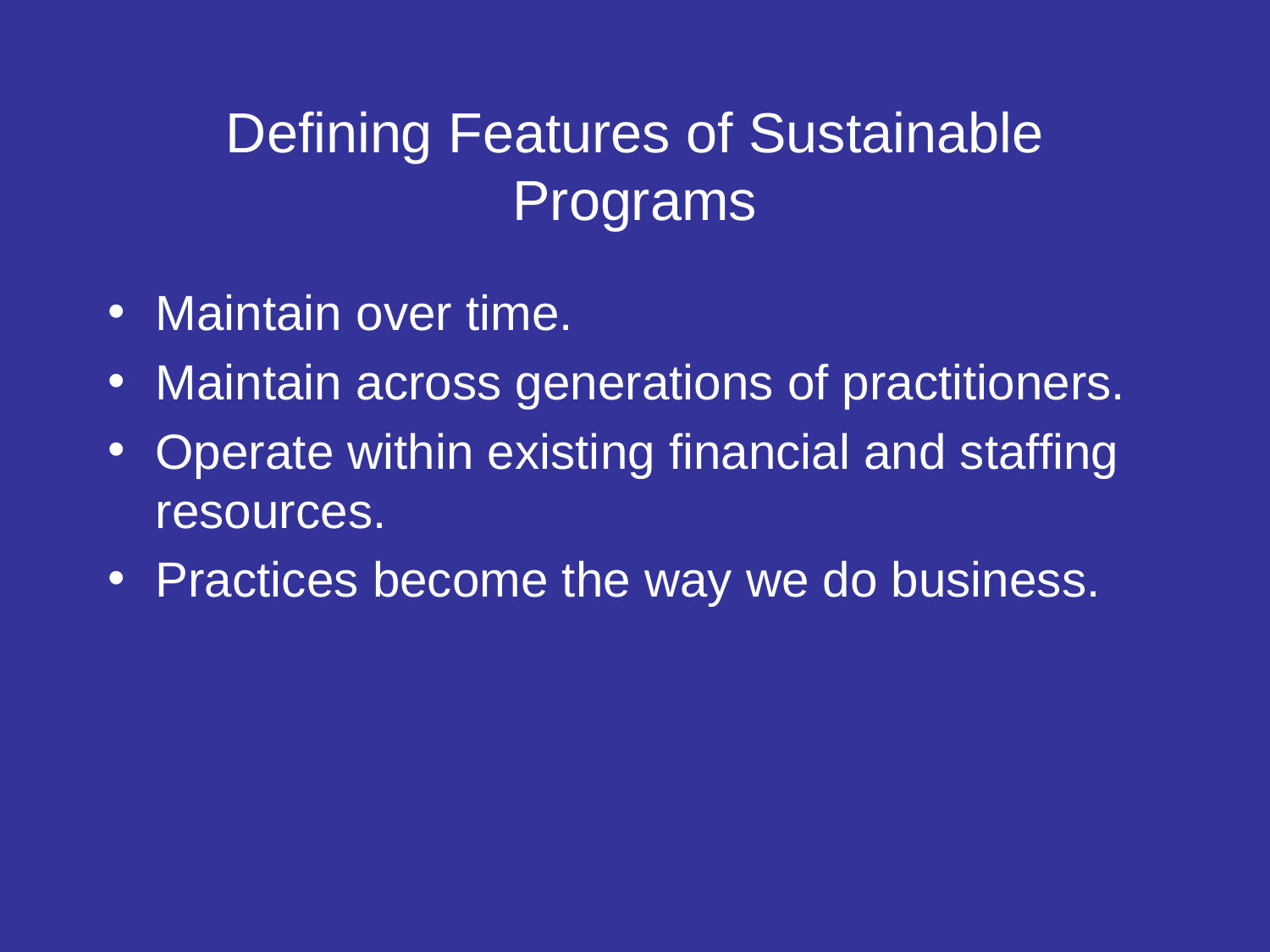

# Defining Features of Sustainable Programs
Maintain over time.
Maintain across generations of practitioners.
Operate within existing financial and staffing resources.
Practices become the way we do business.